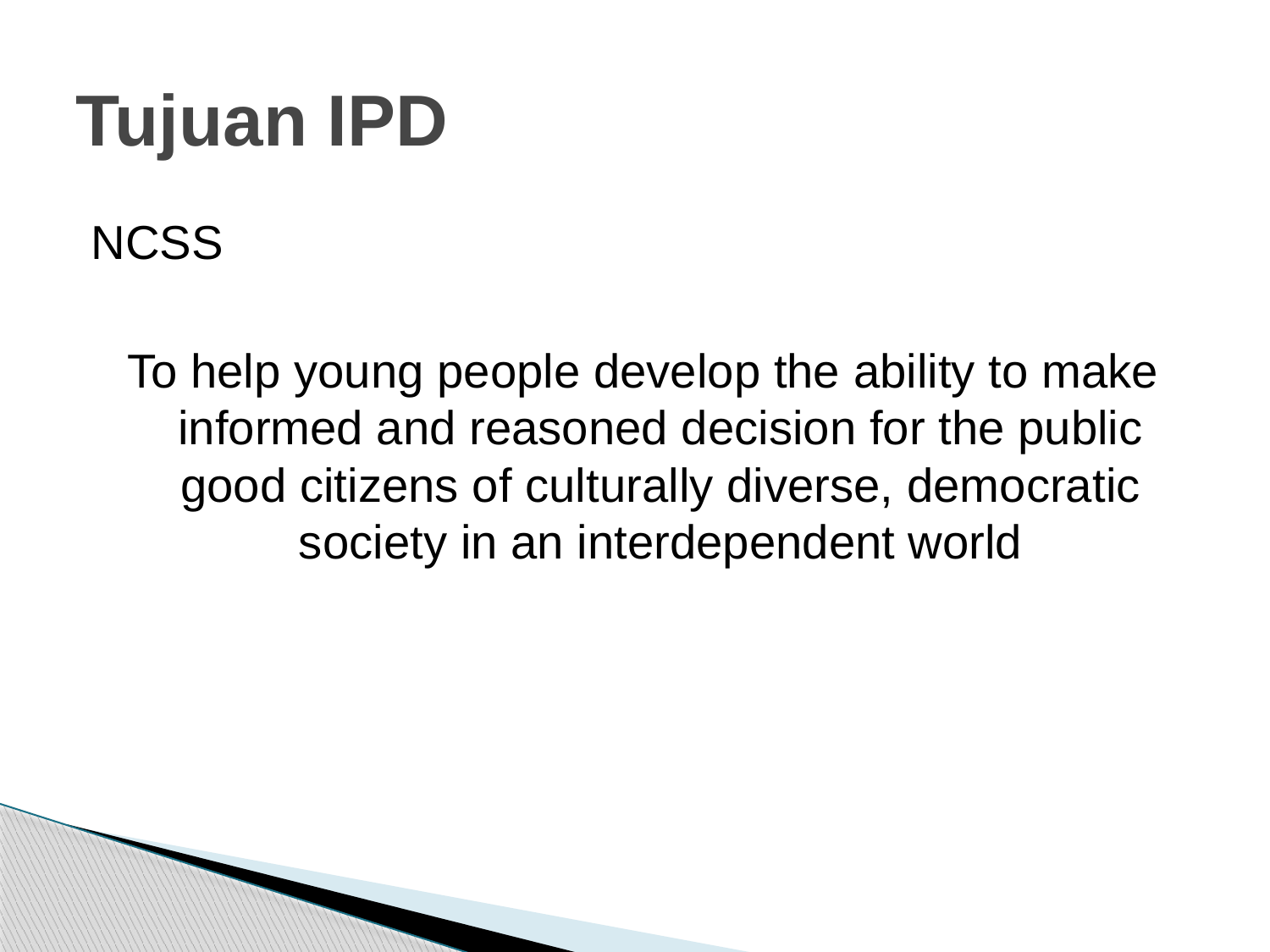

# Tujuan IPD
NCSS

To help young people develop the ability to make informed and reasoned decision for the public good citizens of culturally diverse, democratic society in an interdependent world